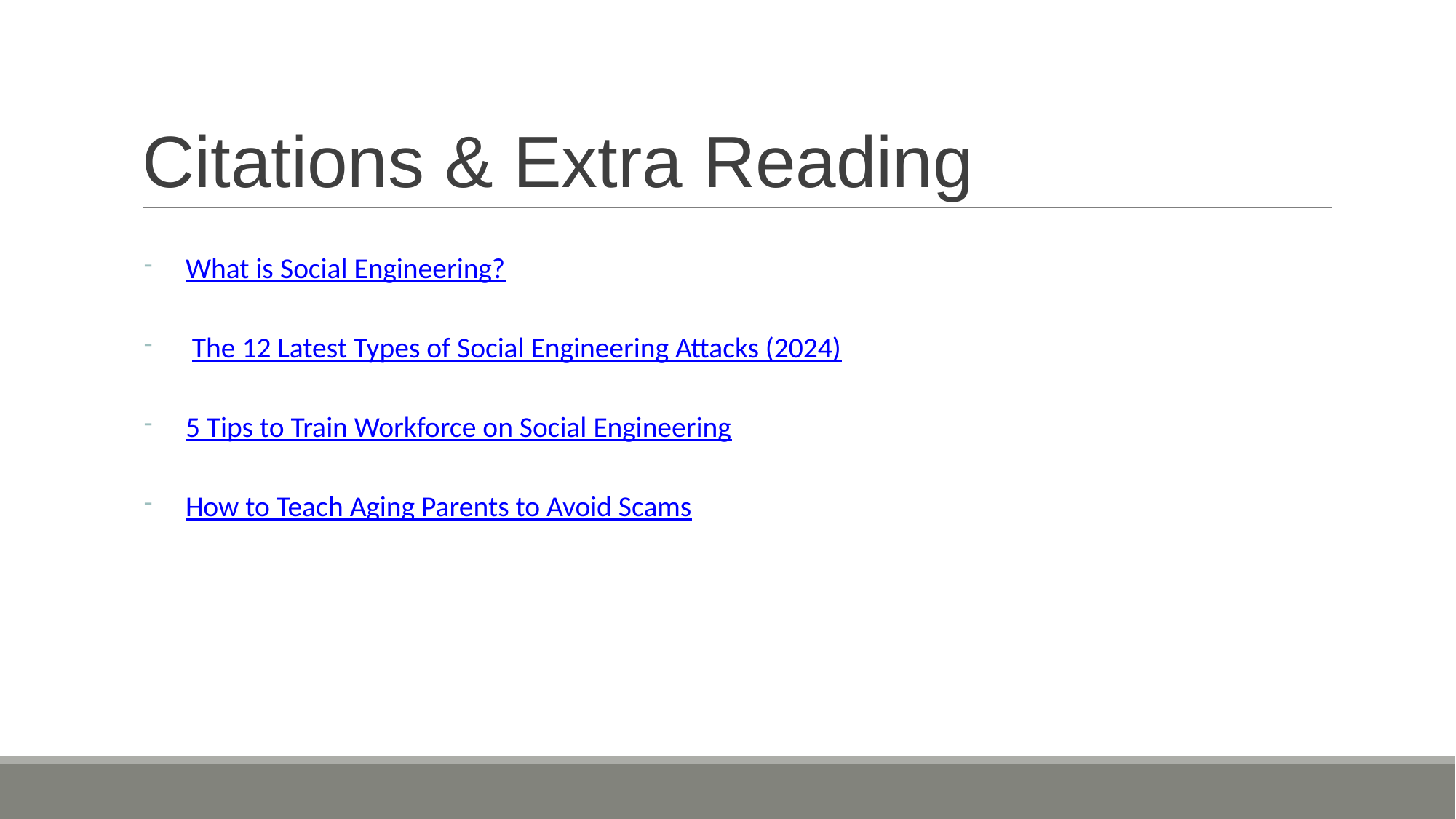

# Citations & Extra Reading
What is Social Engineering?

 The 12 Latest Types of Social Engineering Attacks (2024)

5 Tips to Train Workforce on Social Engineering

How to Teach Aging Parents to Avoid Scams